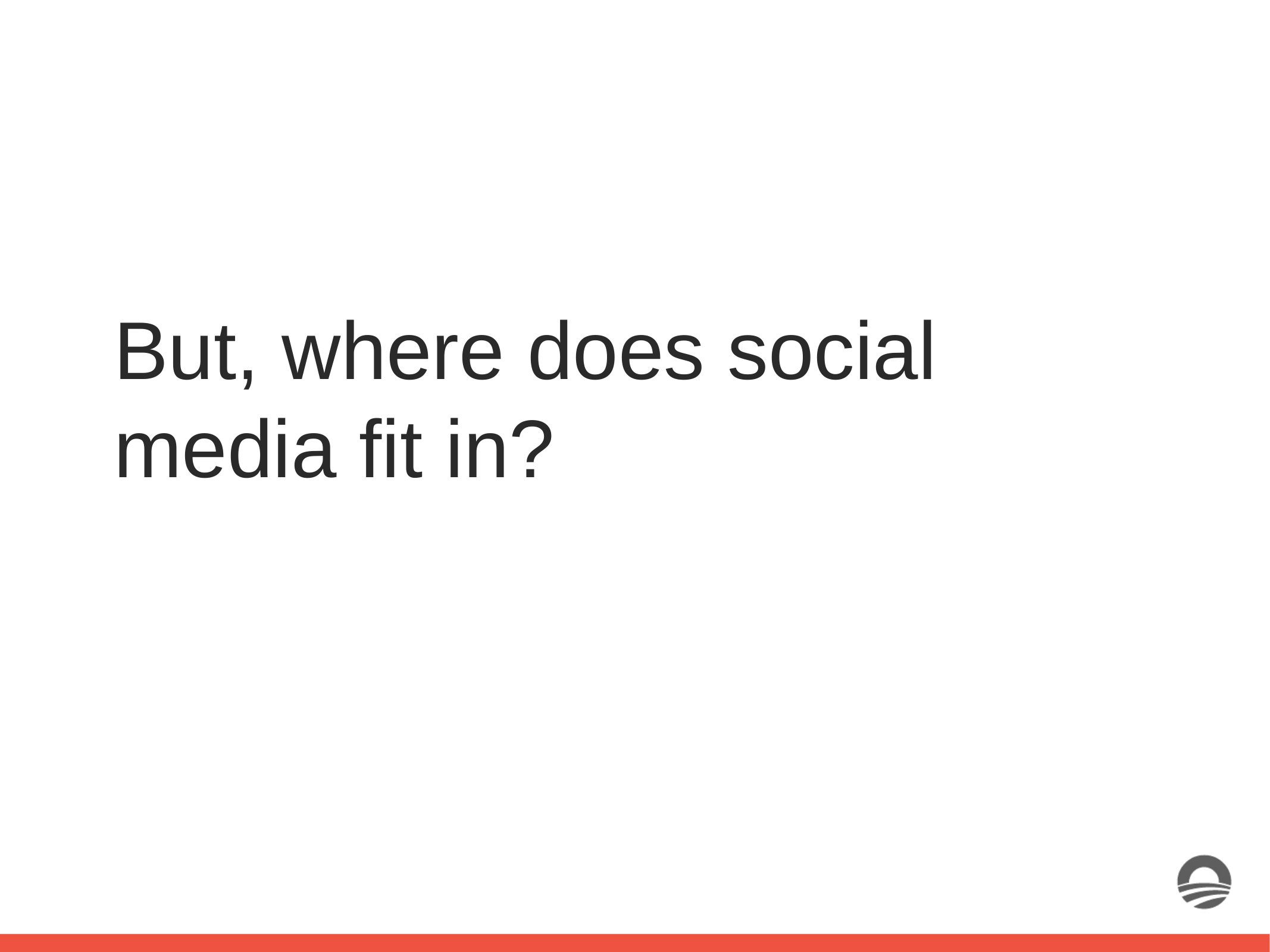

But, where does social media fit in?